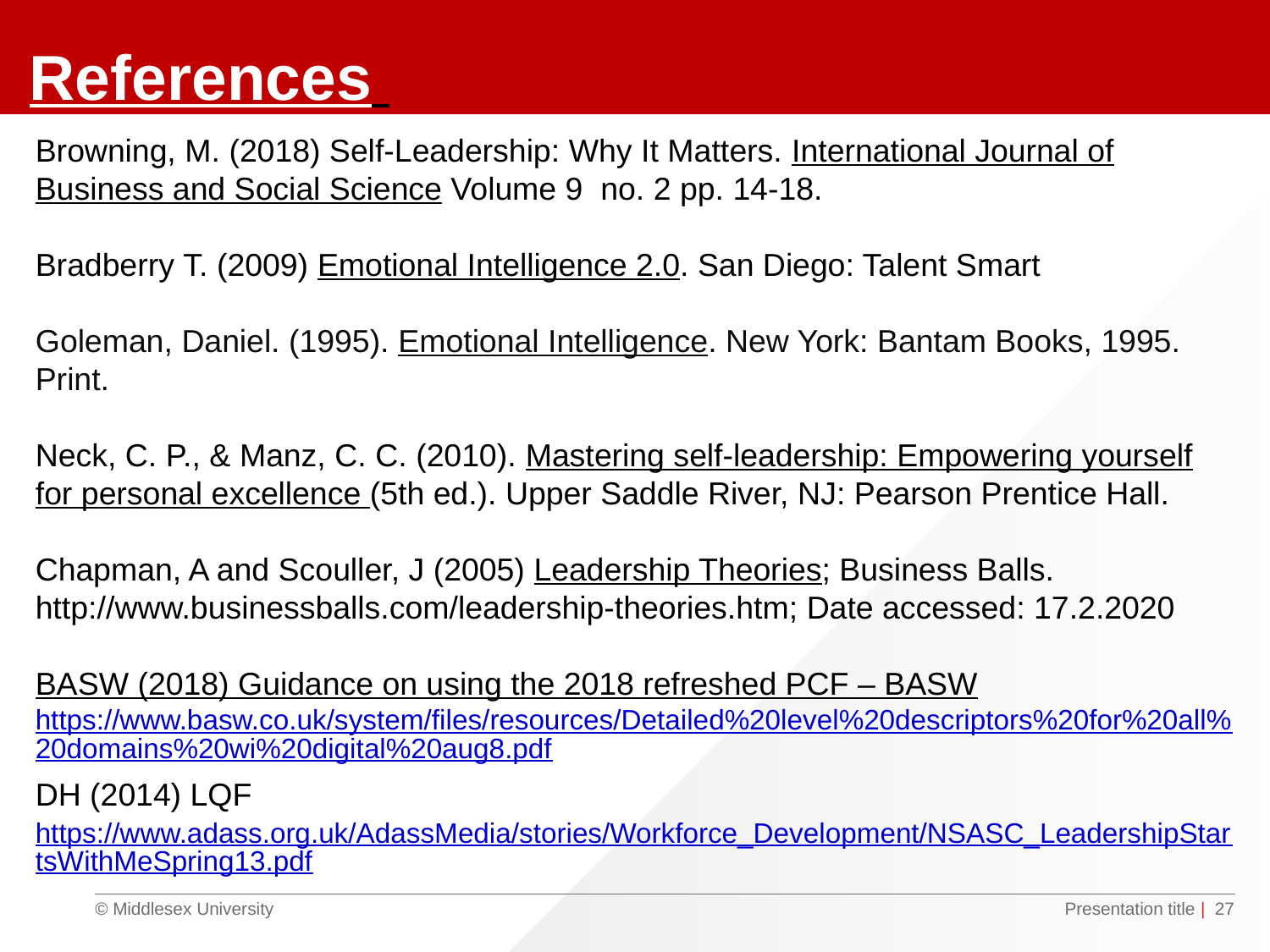

# References
Browning, M. (2018) Self-Leadership: Why It Matters. International Journal of Business and Social Science Volume 9  no. 2 pp. 14-18.

Bradberry T. (2009) Emotional Intelligence 2.0. San Diego: Talent Smart

Goleman, Daniel. (1995). Emotional Intelligence. New York: Bantam Books, 1995. Print.

Neck, C. P., & Manz, C. C. (2010). Mastering self-leadership: Empowering yourself for personal excellence (5th ed.). Upper Saddle River, NJ: Pearson Prentice Hall.

Chapman, A and Scouller, J (2005) Leadership Theories; Business Balls. http://www.businessballs.com/leadership-theories.htm; Date accessed: 17.2.2020

BASW (2018) Guidance on using the 2018 refreshed PCF – BASW
https://www.basw.co.uk/system/files/resources/Detailed%20level%20descriptors%20for%20all%20domains%20wi%20digital%20aug8.pdf
DH (2014) LQF https://www.adass.org.uk/AdassMedia/stories/Workforce_Development/NSASC_LeadershipStartsWithMeSpring13.pdf

Presentation title
|  27